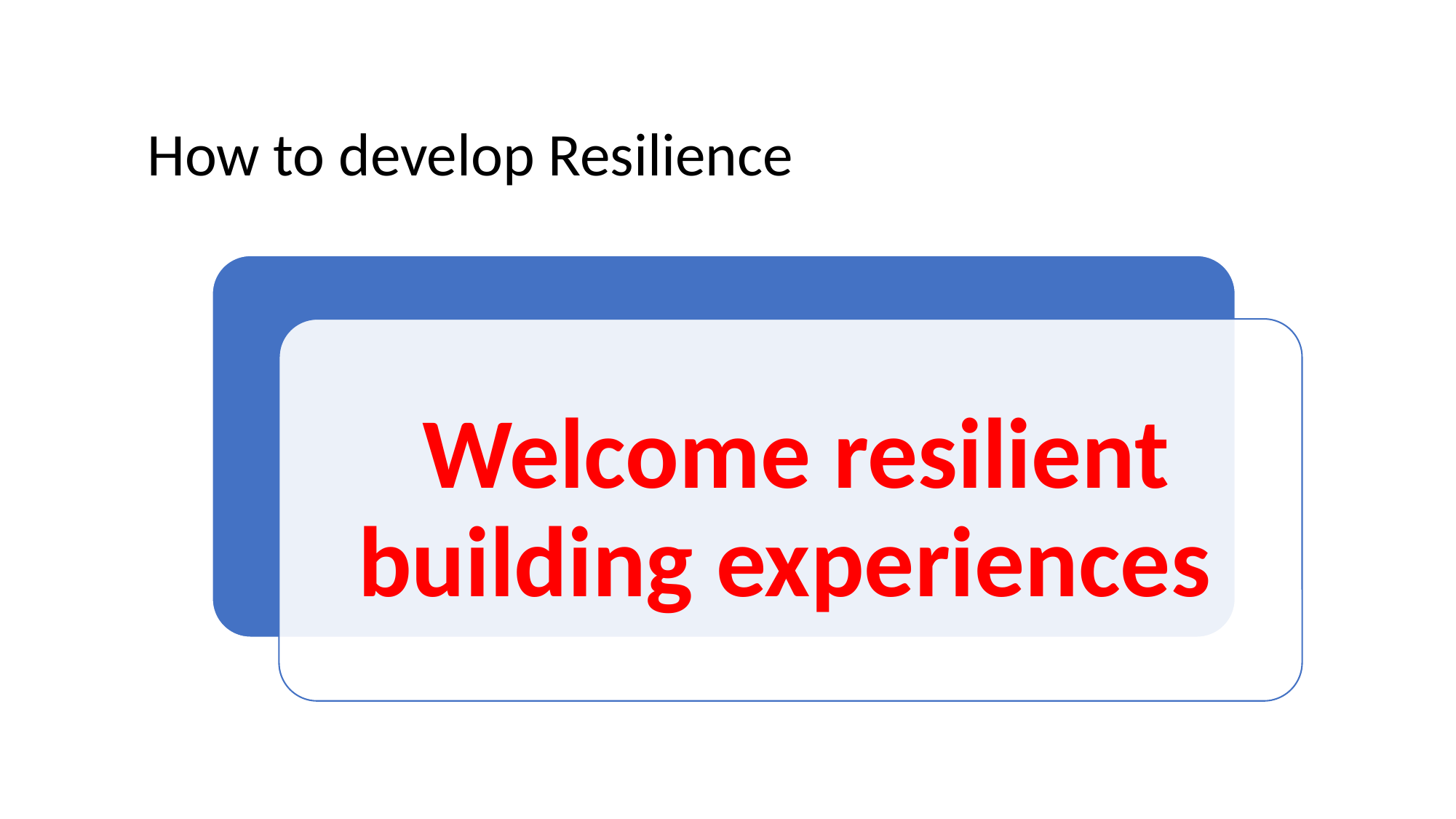

# How to develop Resilience
Welcome resilient building experiences